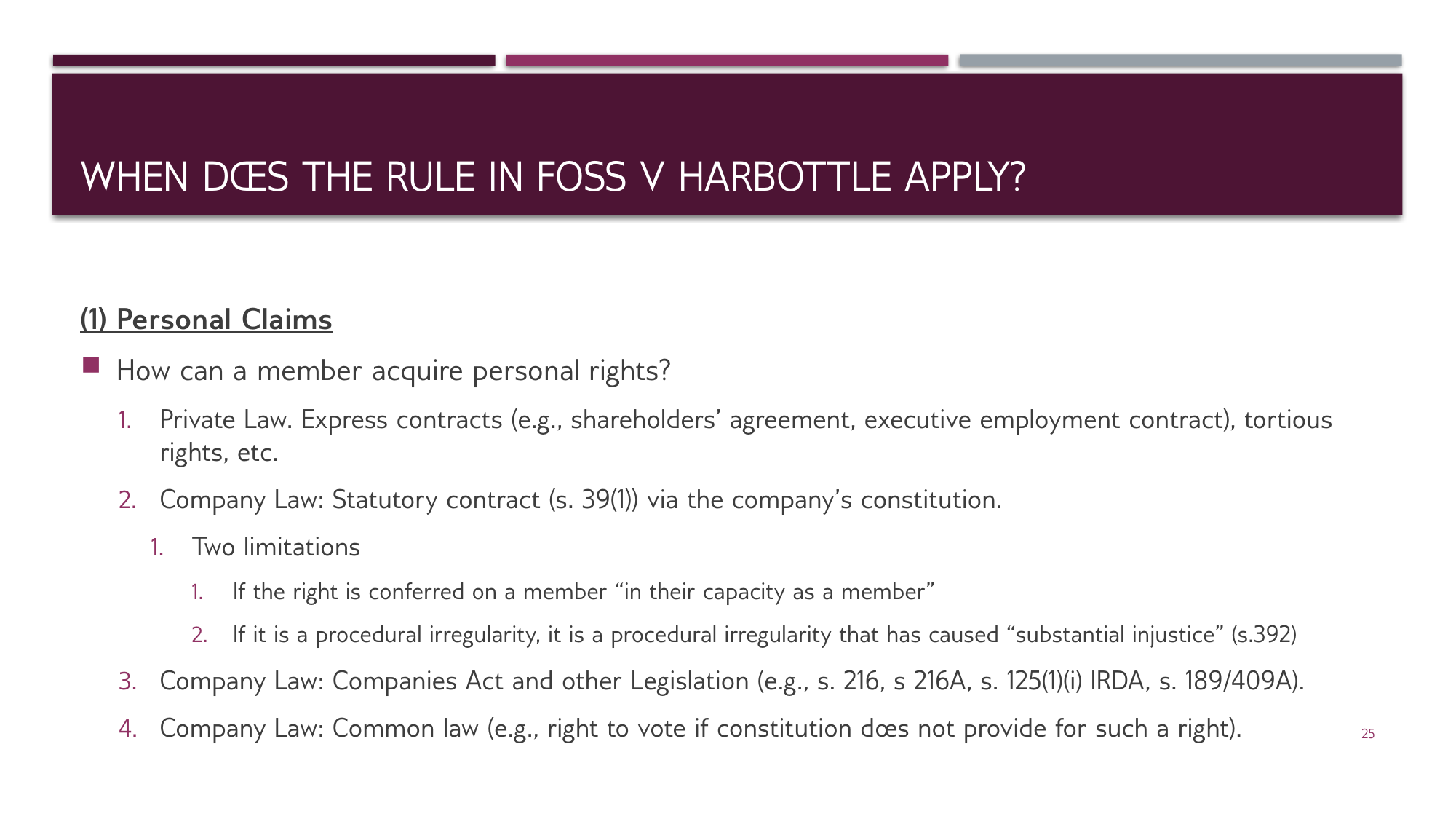

# When does the rule in foss v Harbottle apply?
(1) Personal Claims
How can a member acquire personal rights?
Private Law. Express contracts (e.g., shareholders’ agreement, executive employment contract), tortious rights, etc.
Company Law: Statutory contract (s. 39(1)) via the company’s constitution.
Two limitations
If the right is conferred on a member “in their capacity as a member”
If it is a procedural irregularity, it is a procedural irregularity that has caused “substantial injustice” (s.392)
Company Law: Companies Act and other Legislation (e.g., s. 216, s 216A, s. 125(1)(i) IRDA, s. 189/409A).
Company Law: Common law (e.g., right to vote if constitution does not provide for such a right).
25